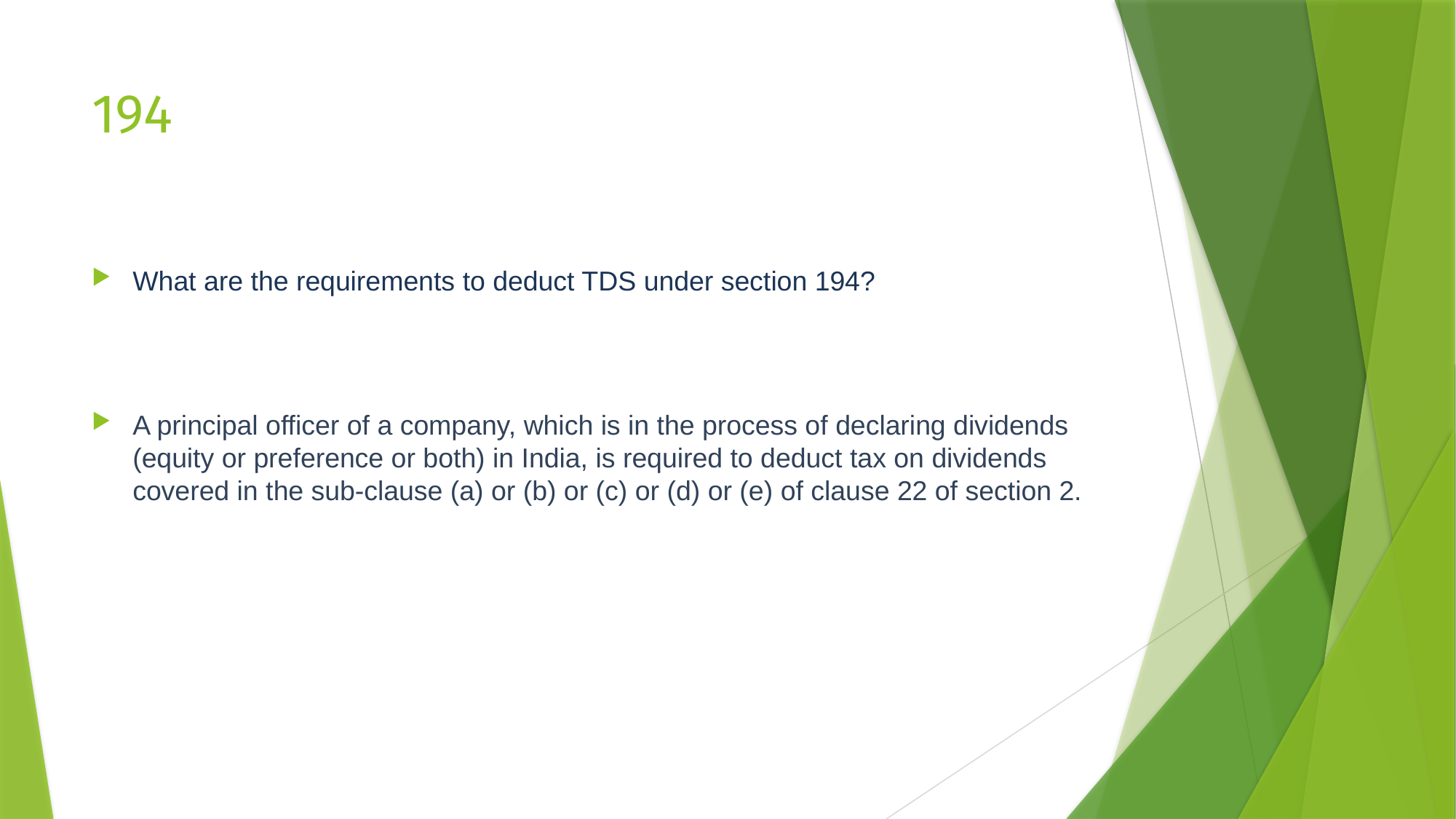

# 194
What are the requirements to deduct TDS under section 194?

A principal officer of a company, which is in the process of declaring dividends (equity or preference or both) in India, is required to deduct tax on dividends covered in the sub-clause (a) or (b) or (c) or (d) or (e) of clause 22 of section 2.